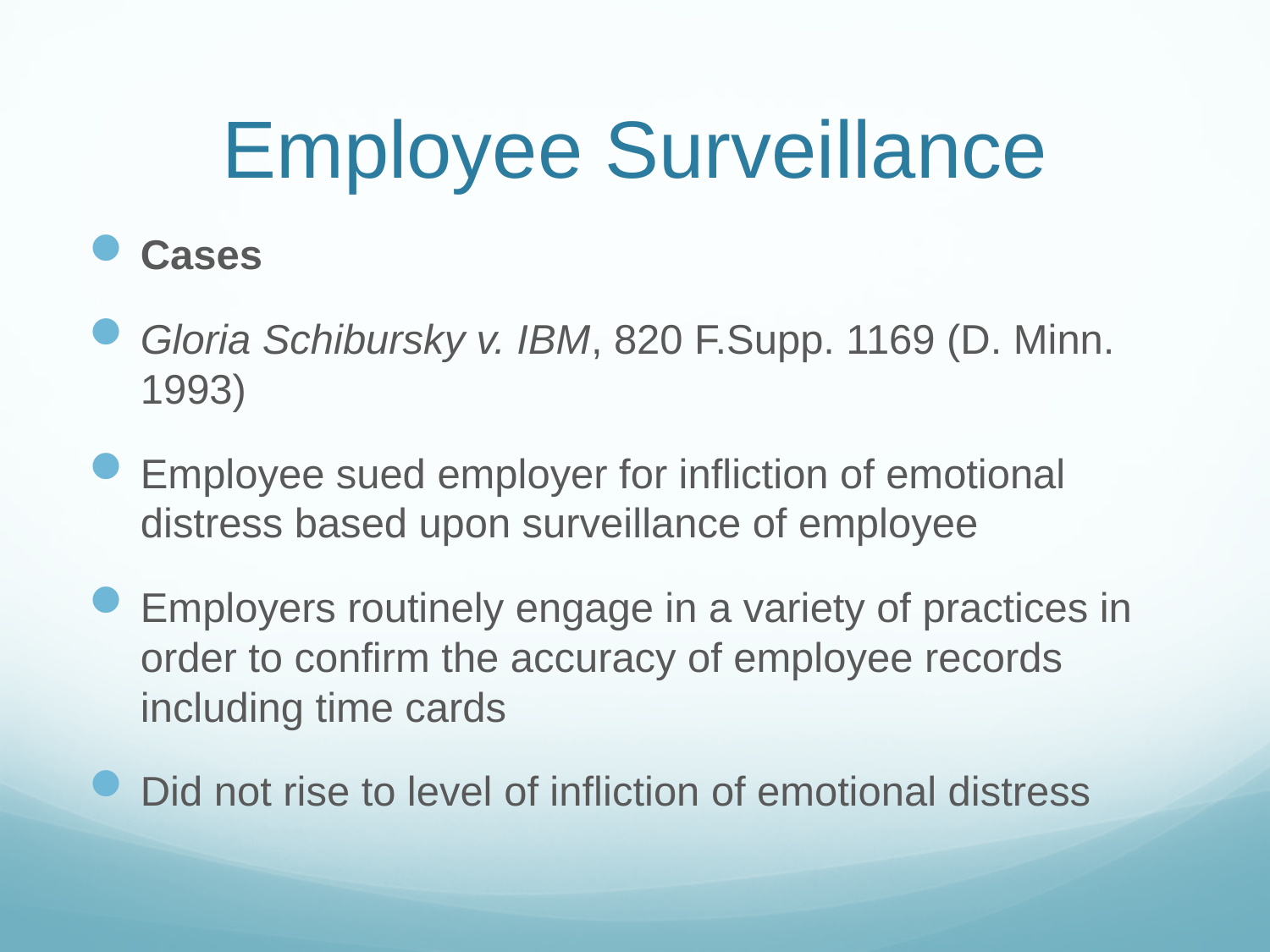

# Employee Surveillance
Cases
Gloria Schibursky v. IBM, 820 F.Supp. 1169 (D. Minn. 1993)
Employee sued employer for infliction of emotional distress based upon surveillance of employee
Employers routinely engage in a variety of practices in order to confirm the accuracy of employee records including time cards
Did not rise to level of infliction of emotional distress